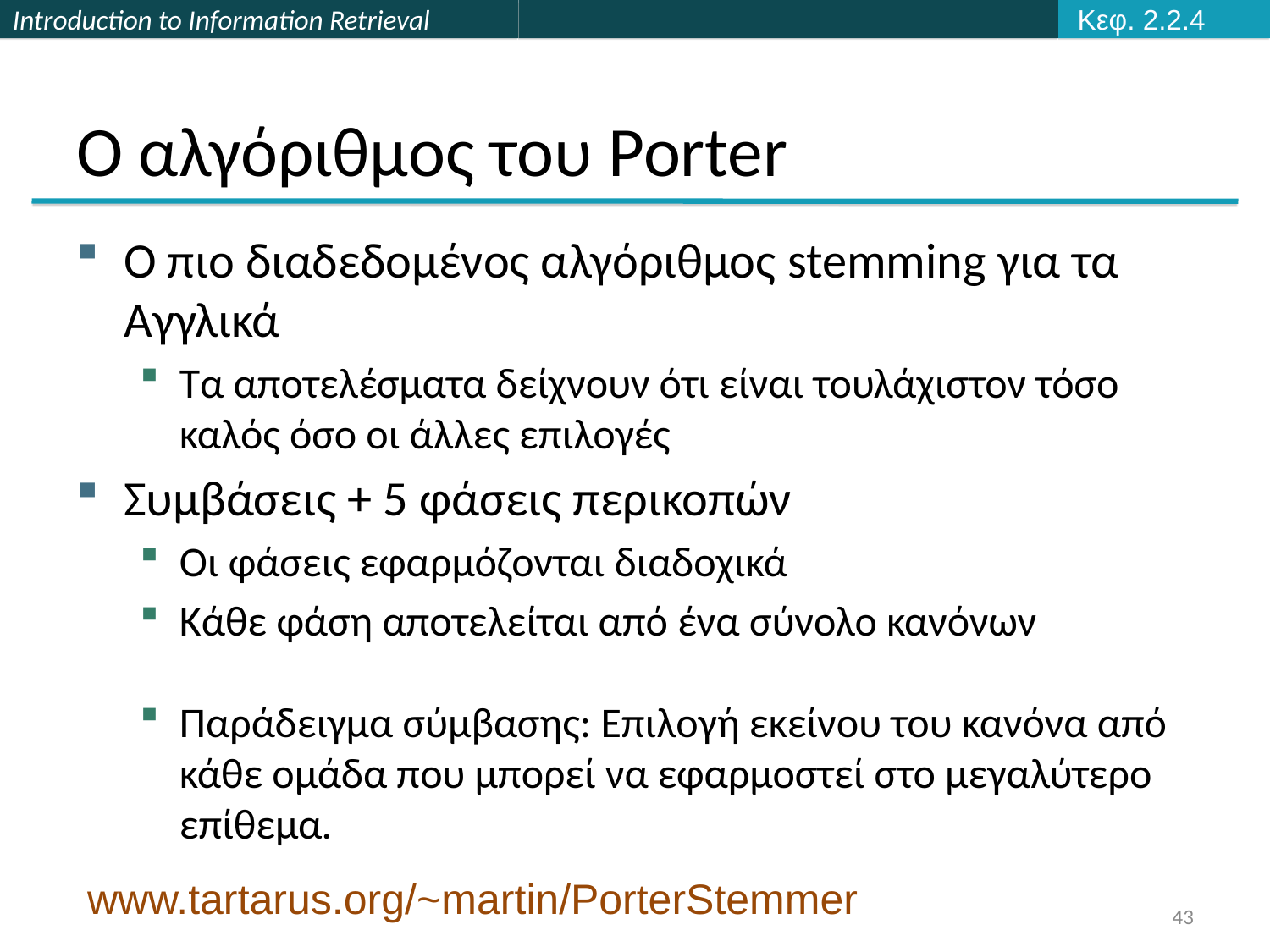

Κεφ. 2.2.4
# Ο αλγόριθμος του Porter
Ο πιο διαδεδομένος αλγόριθμος stemming για τα Αγγλικά
Τα αποτελέσματα δείχνουν ότι είναι τουλάχιστον τόσο καλός όσο οι άλλες επιλογές
Συμβάσεις + 5 φάσεις περικοπών
Οι φάσεις εφαρμόζονται διαδοχικά
Κάθε φάση αποτελείται από ένα σύνολο κανόνων

Παράδειγμα σύμβασης: Επιλογή εκείνου του κανόνα από κάθε ομάδα που μπορεί να εφαρμοστεί στο μεγαλύτερο επίθεμα.

www.tartarus.org/~martin/PorterStemmer
43